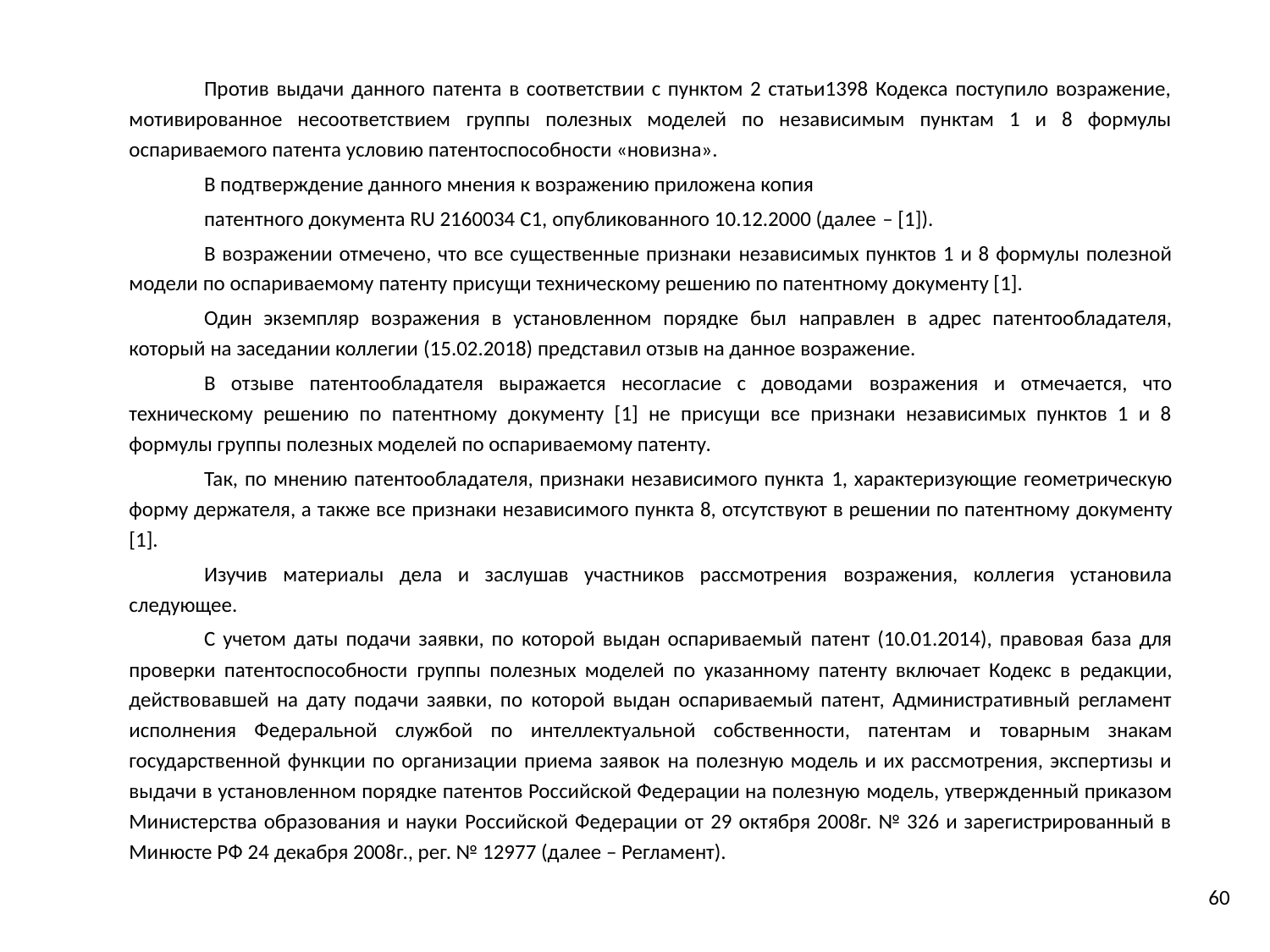

Против выдачи данного патента в соответствии с пунктом 2 статьи1398 Кодекса поступило возражение, мотивированное несоответствием группы полезных моделей по независимым пунктам 1 и 8 формулы оспариваемого патента условию патентоспособности «новизна».
В подтверждение данного мнения к возражению приложена копия
патентного документа RU 2160034 C1, опубликованного 10.12.2000 (далее – [1]).
В возражении отмечено, что все существенные признаки независимых пунктов 1 и 8 формулы полезной модели по оспариваемому патенту присущи техническому решению по патентному документу [1].
Один экземпляр возражения в установленном порядке был направлен в адрес патентообладателя, который на заседании коллегии (15.02.2018) представил отзыв на данное возражение.
В отзыве патентообладателя выражается несогласие с доводами возражения и отмечается, что техническому решению по патентному документу [1] не присущи все признаки независимых пунктов 1 и 8 формулы группы полезных моделей по оспариваемому патенту.
Так, по мнению патентообладателя, признаки независимого пункта 1, характеризующие геометрическую форму держателя, а также все признаки независимого пункта 8, отсутствуют в решении по патентному документу [1].
Изучив материалы дела и заслушав участников рассмотрения возражения, коллегия установила следующее.
С учетом даты подачи заявки, по которой выдан оспариваемый патент (10.01.2014), правовая база для проверки патентоспособности группы полезных моделей по указанному патенту включает Кодекс в редакции, действовавшей на дату подачи заявки, по которой выдан оспариваемый патент, Административный регламент исполнения Федеральной службой по интеллектуальной собственности, патентам и товарным знакам государственной функции по организации приема заявок на полезную модель и их рассмотрения, экспертизы и выдачи в установленном порядке патентов Российской Федерации на полезную модель, утвержденный приказом Министерства образования и науки Российской Федерации от 29 октября 2008г. № 326 и зарегистрированный в Минюсте РФ 24 декабря 2008г., рег. № 12977 (далее – Регламент).
60